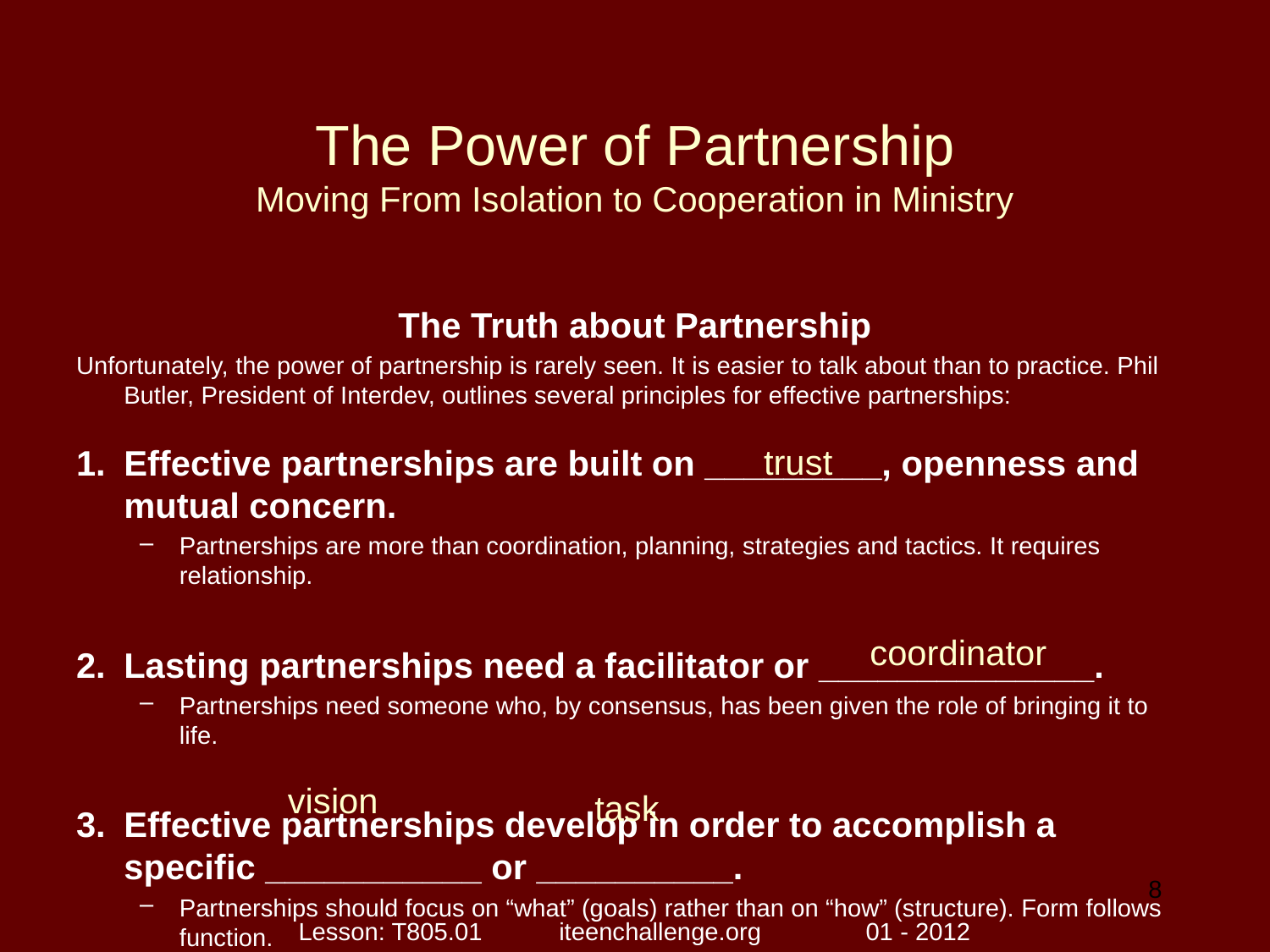

# The Power of Partnership Moving From Isolation to Cooperation in Ministry
The Truth about Partnership
Unfortunately, the power of partnership is rarely seen. It is easier to talk about than to practice. Phil Butler, President of Interdev, outlines several principles for effective partnerships:

Effective partnerships are built on _________, openness and mutual concern.
Partnerships are more than coordination, planning, strategies and tactics. It requires relationship.

Lasting partnerships need a facilitator or ______________.
Partnerships need someone who, by consensus, has been given the role of bringing it to life.

Effective partnerships develop in order to accomplish a specific ___________ or __________.
Partnerships should focus on “what” (goals) rather than on “how” (structure). Form follows function.
trust
coordinator
vision
task
8
Lesson: T805.01           iteenchallenge.org               01 - 2012